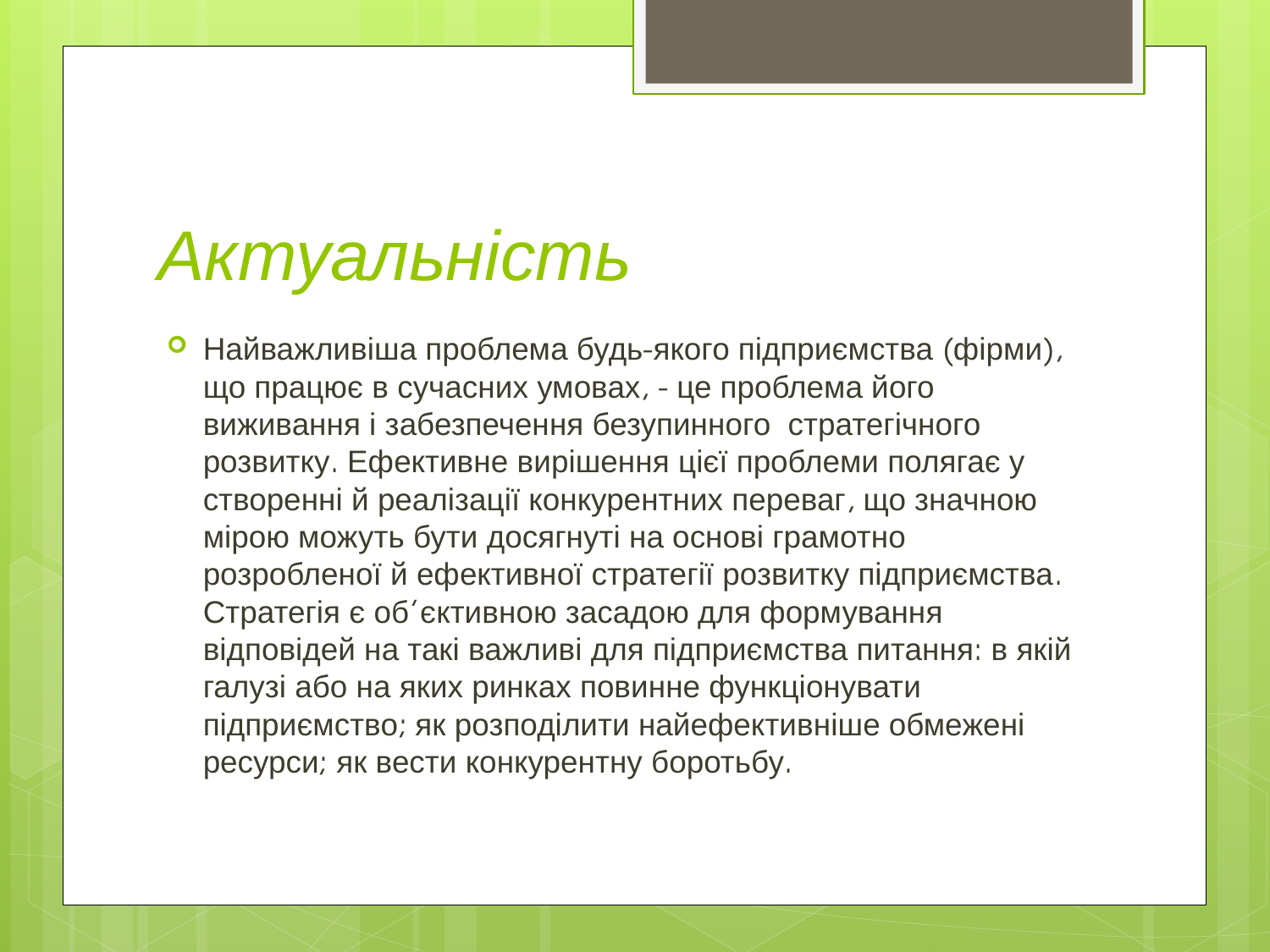

# Актуальність
Найважливіша проблема будь-якого підприємства (фірми), що працює в сучасних умовах, - це проблема його виживання і забезпечення безупинного  стратегічного розвитку. Ефективне вирішення цієї проблеми полягає у створенні й реалізації конкурентних переваг, що значною мірою можуть бути досягнуті на основі грамотно розробленої й ефективної стратегії розвитку підприємства. Стратегія є об’єктивною засадою для формування відповідей на такі важливі для підприємства питання: в якій галузі або на яких ринках повинне функціонувати підприємство; як розподілити найефективніше обмежені ресурси; як вести конкурентну боротьбу.